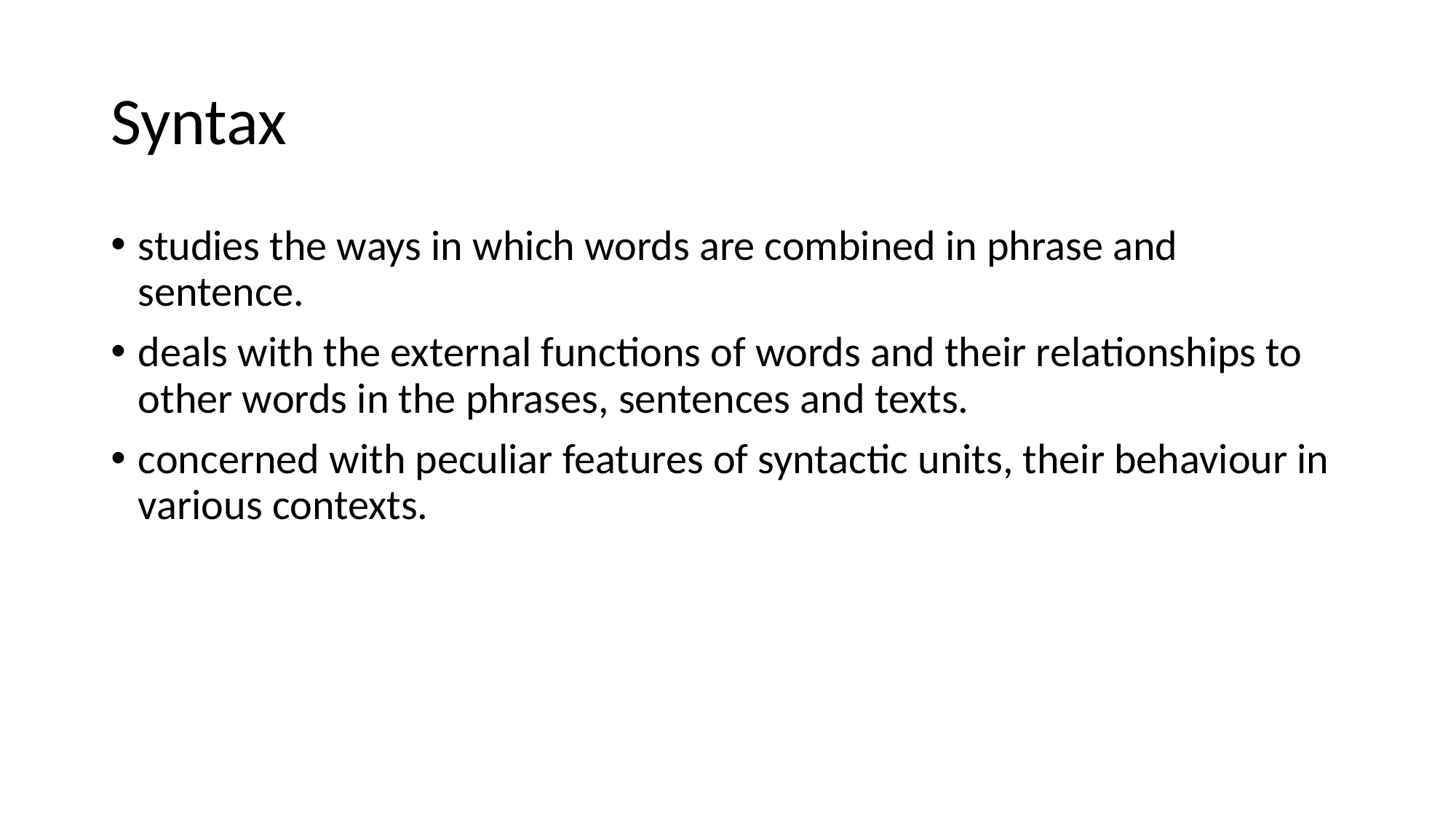

# Syntax
studies the ways in which words are combined in phrase and sentence.
deals with the external functions of words and their relationships to other words in the phrases, sentences and texts.
concerned with peculiar features of syntactic units, their behaviour in various contexts.